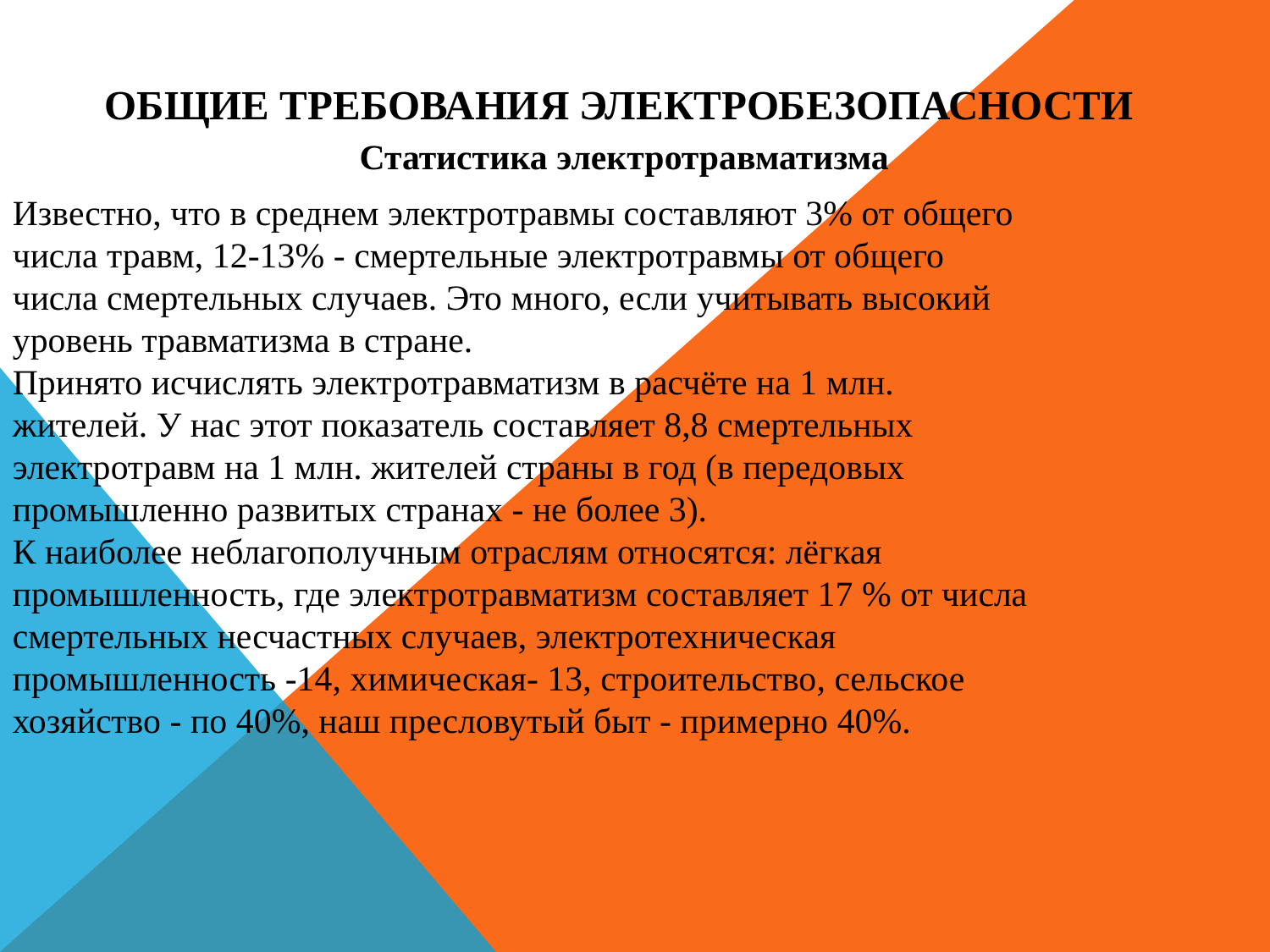

# ОБЩИЕ ТРЕБОВАНИЯ ЭЛЕКТРОБЕЗОПАСНОСТИ
Статистика электротравматизма
Известно, что в среднем электротравмы составляют 3% от общего числа травм, 12-13% - смертельные электротравмы от общего числа смертельных случаев. Это много, если учитывать высокий уровень травматизма в стране.
Принято исчислять электротравматизм в расчёте на 1 млн. жителей. У нас этот показатель составляет 8,8 смертельных электротравм на 1 млн. жителей страны в год (в передовых промышленно развитых странах - не более 3).
К наиболее неблагополучным отраслям относятся: лёгкая промышленность, где электротравматизм составляет 17 % от числа смертельных несчастных случаев, электротехническая промышленность -14, химическая- 13, строительство, сельское хозяйство - по 40%, наш пресловутый быт - примерно 40%.